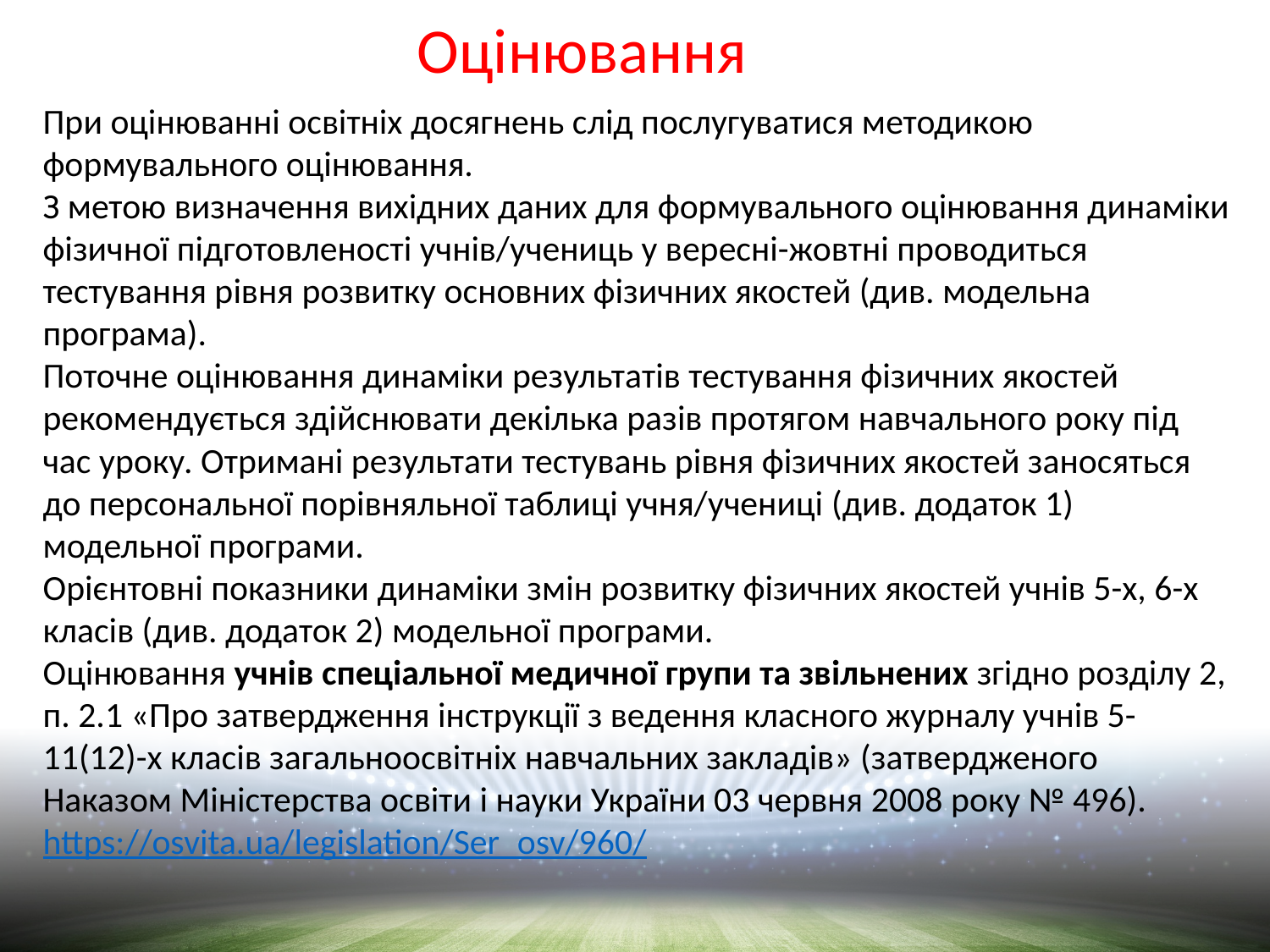

Оцінювання
При оцінюванні освітніх досягнень слід послугуватися методикою формувального оцінювання.
З метою визначення вихідних даних для формувального оцінювання динаміки фізичної підготовленості учнів/учениць у вересні-жовтні проводиться тестування рівня розвитку основних фізичних якостей (див. модельна програма).
Поточне оцінювання динаміки результатів тестування фізичних якостей рекомендується здійснювати декілька разів протягом навчального року під час уроку. Отримані результати тестувань рівня фізичних якостей заносяться до персональної порівняльної таблиці учня/учениці (див. додаток 1) модельної програми.
Орієнтовні показники динаміки змін розвитку фізичних якостей учнів 5-х, 6-х класів (див. додаток 2) модельної програми.
Оцінювання учнів спеціальної медичної групи та звільнених згідно розділу 2, п. 2.1 «Про затвердження інструкції з ведення класного журналу учнів 5-11(12)-х класів загальноосвітніх навчальних закладів» (затвердженого Наказом Міністерства освіти і науки України 03 червня 2008 року № 496). https://osvita.ua/legislation/Ser_osv/960/